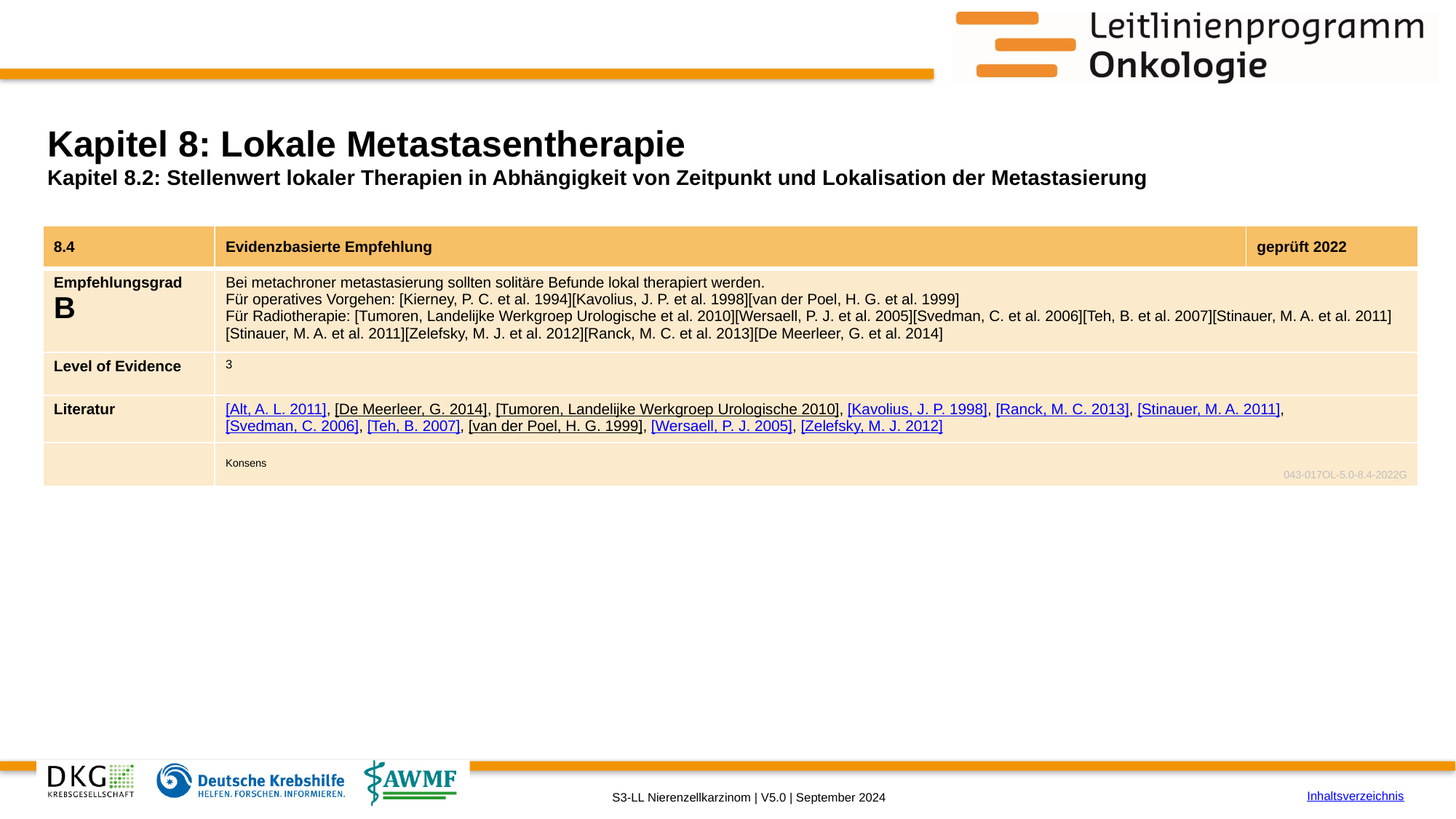

# Kapitel 8: Lokale Metastasentherapie
Kapitel 8.2: Stellenwert lokaler Therapien in Abhängigkeit von Zeitpunkt und Lokalisation der Metastasierung
| 8.4 | Evidenzbasierte Empfehlung | geprüft 2022 |
| --- | --- | --- |
| Empfehlungsgrad B | Bei metachroner metastasierung sollten solitäre Befunde lokal therapiert werden. Für operatives Vorgehen: [Kierney, P. C. et al. 1994][Kavolius, J. P. et al. 1998][van der Poel, H. G. et al. 1999] Für Radiotherapie: [Tumoren, Landelijke Werkgroep Urologische et al. 2010][Wersaell, P. J. et al. 2005][Svedman, C. et al. 2006][Teh, B. et al. 2007][Stinauer, M. A. et al. 2011][Stinauer, M. A. et al. 2011][Zelefsky, M. J. et al. 2012][Ranck, M. C. et al. 2013][De Meerleer, G. et al. 2014] |  |
| Level of Evidence | 3 |  |
| Literatur | [Alt, A. L. 2011], [De Meerleer, G. 2014], [Tumoren, Landelijke Werkgroep Urologische 2010], [Kavolius, J. P. 1998], [Ranck, M. C. 2013], [Stinauer, M. A. 2011], [Svedman, C. 2006], [Teh, B. 2007], [van der Poel, H. G. 1999], [Wersaell, P. J. 2005], [Zelefsky, M. J. 2012] |  |
|  | Konsens 043-017OL-5.0-8.4-2022G |  |
Inhaltsverzeichnis
S3-LL Nierenzellkarzinom | V5.0 | September 2024